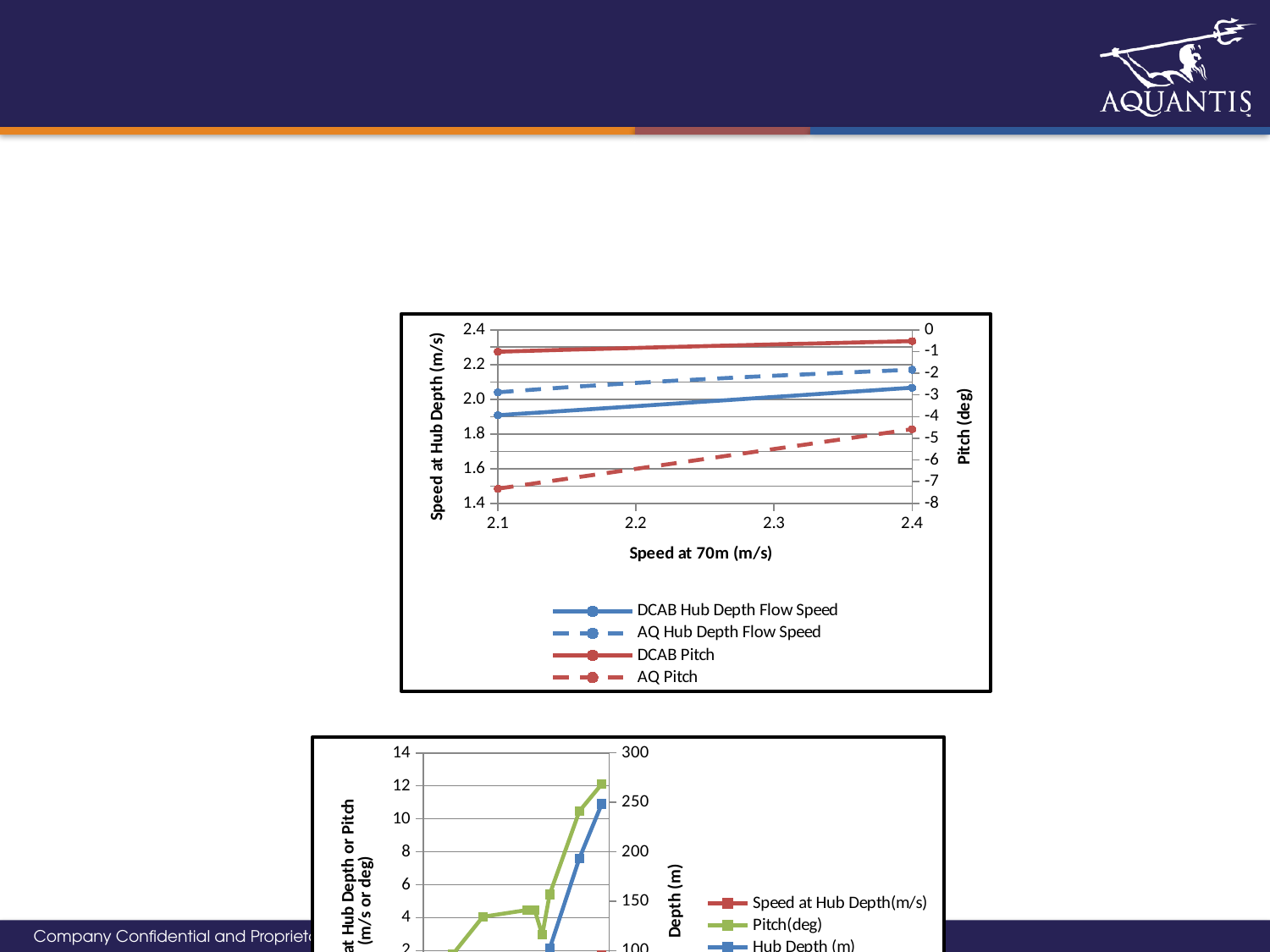

#

### Chart

| Category | DCAB Hub Depth Flow Speed | AQ Hub Depth Flow Speed | DCAB Pitch | AQ Pitch |
|---|---|---|---|---|

### Chart

| Category | Speed at Hub Depth(m/s) | Pitch(deg) | Hub Depth (m) |
|---|---|---|---|